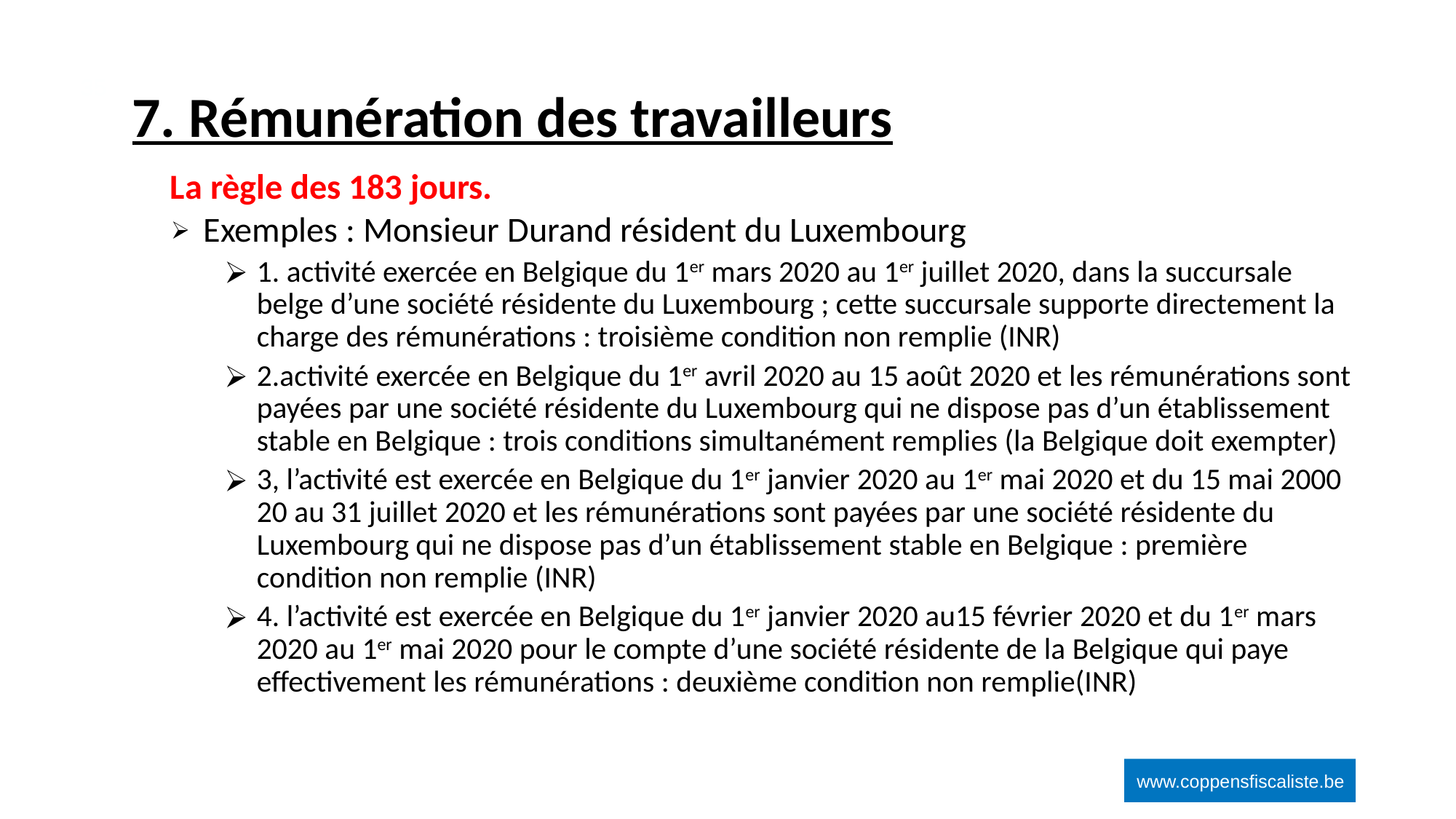

# 7. Rémunération des travailleurs
35
La règle des 183 jours.
Exemples : Monsieur Durand résident du Luxembourg
1. activité exercée en Belgique du 1er mars 2020 au 1er juillet 2020, dans la succursale belge d’une société résidente du Luxembourg ; cette succursale supporte directement la charge des rémunérations : troisième condition non remplie (INR)
2.activité exercée en Belgique du 1er avril 2020 au 15 août 2020 et les rémunérations sont payées par une société résidente du Luxembourg qui ne dispose pas d’un établissement stable en Belgique : trois conditions simultanément remplies (la Belgique doit exempter)
3, l’activité est exercée en Belgique du 1er janvier 2020 au 1er mai 2020 et du 15 mai 2000 20 au 31 juillet 2020 et les rémunérations sont payées par une société résidente du Luxembourg qui ne dispose pas d’un établissement stable en Belgique : première condition non remplie (INR)
4. l’activité est exercée en Belgique du 1er janvier 2020 au15 février 2020 et du 1er mars 2020 au 1er mai 2020 pour le compte d’une société résidente de la Belgique qui paye effectivement les rémunérations : deuxième condition non remplie(INR)

www.coppensfiscaliste.be